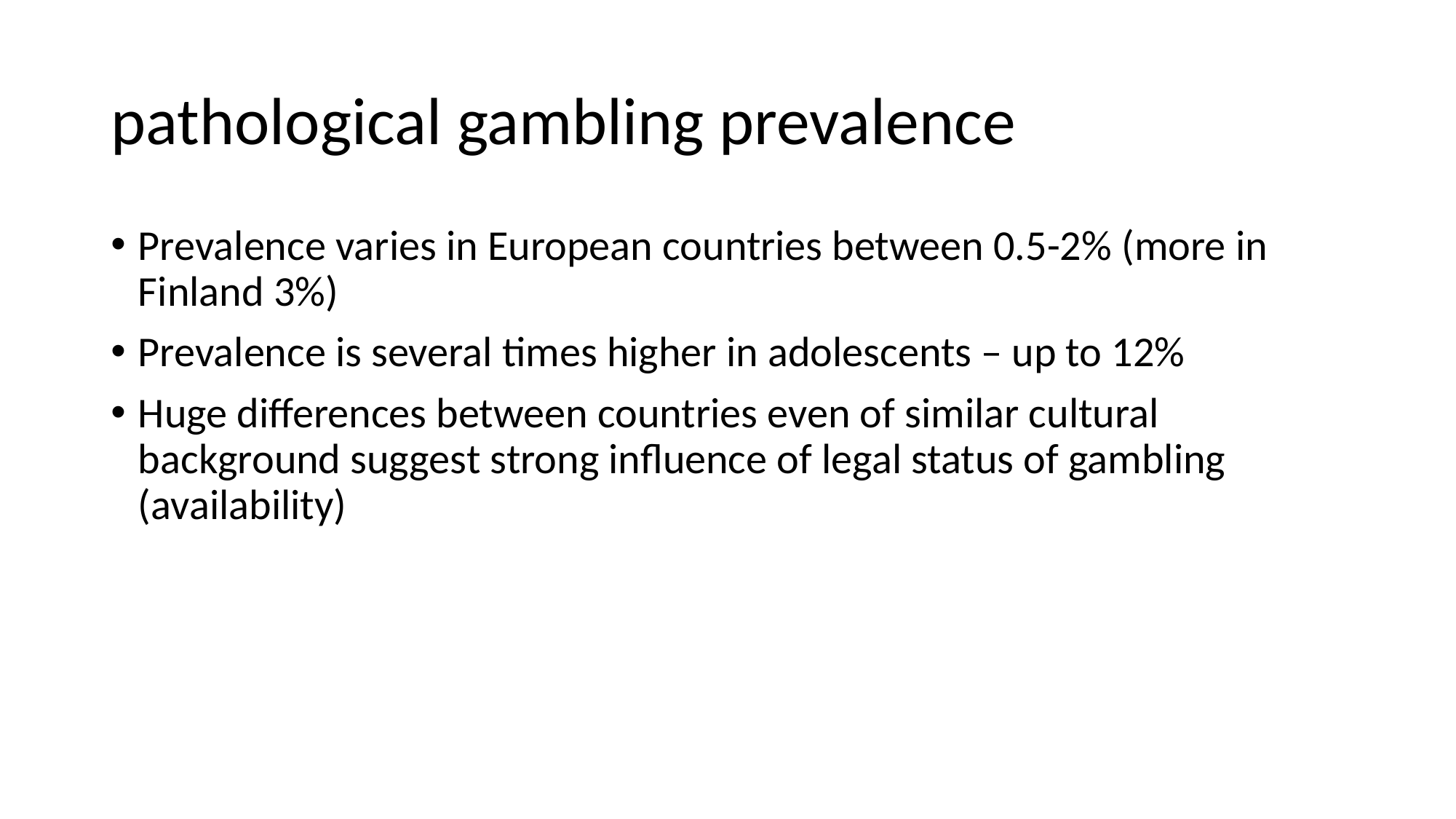

# pathological gambling prevalence
Prevalence varies in European countries between 0.5-2% (more in Finland 3%)
Prevalence is several times higher in adolescents – up to 12%
Huge differences between countries even of similar cultural background suggest strong influence of legal status of gambling (availability)